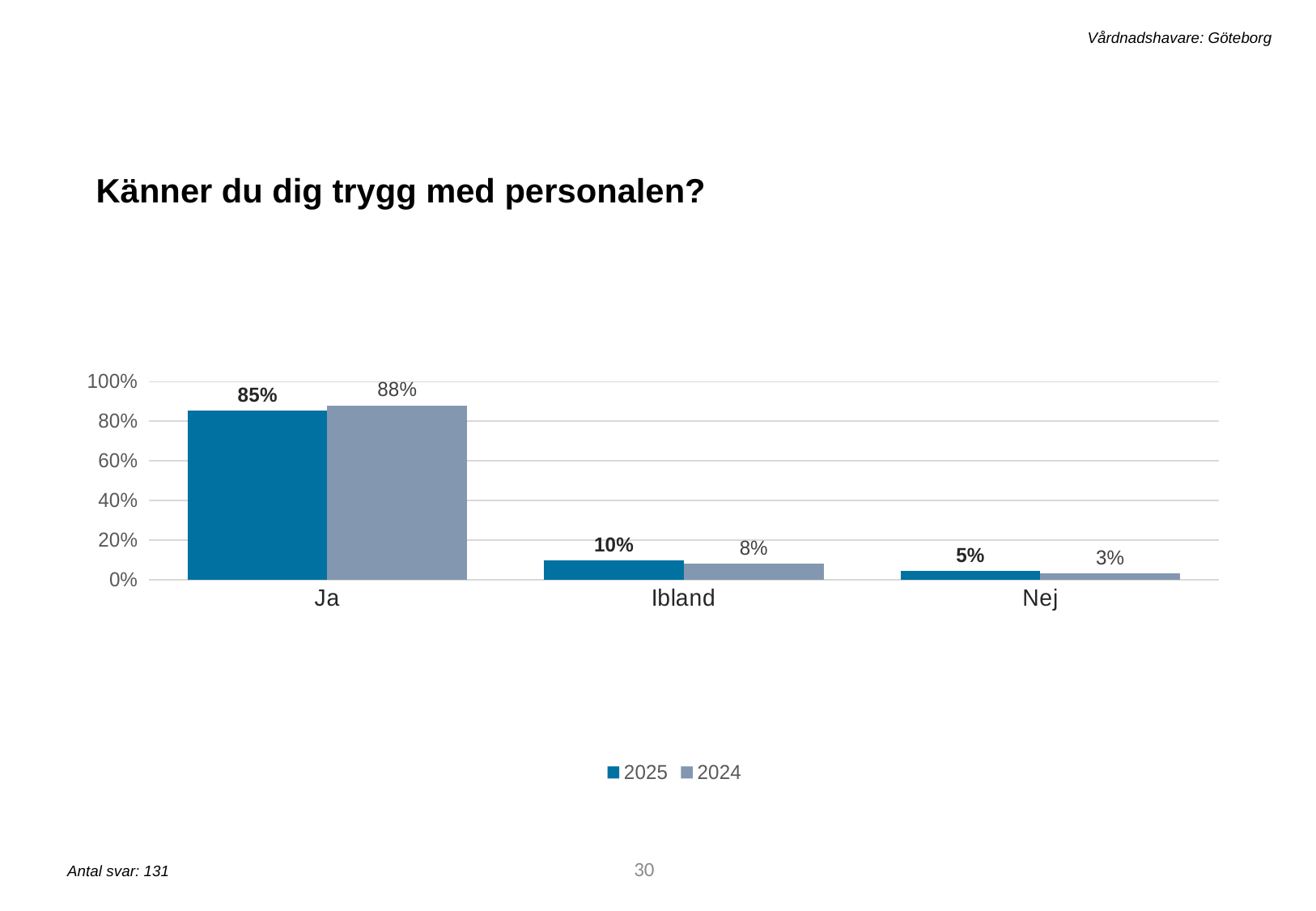

Vårdnadshavare: Göteborg
Känner du dig trygg med personalen?

### Chart

| Category | 2025 | 2024 |
|---|---|---|
| Ja | 0.8549618320610687 | 0.88 |
| Ibland | 0.09923664122137404 | 0.08 |
| Nej | 0.04580152671755725 | 0.03 |
30
Antal svar: 131